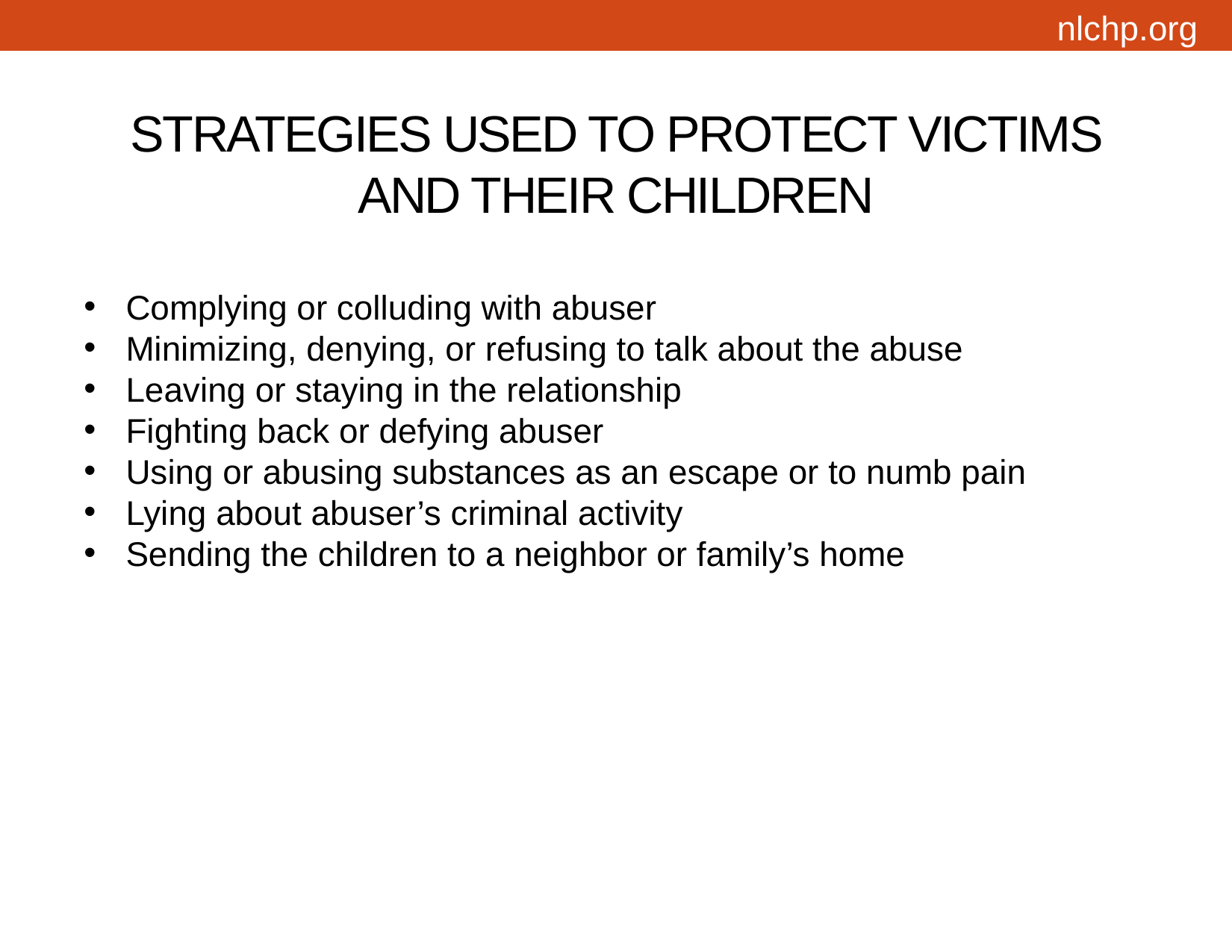

# STRATEGIES USED TO PROTECT VICTIMS AND THEIR CHILDREN
Complying or colluding with abuser
Minimizing, denying, or refusing to talk about the abuse
Leaving or staying in the relationship
Fighting back or defying abuser
Using or abusing substances as an escape or to numb pain
Lying about abuser’s criminal activity
Sending the children to a neighbor or family’s home